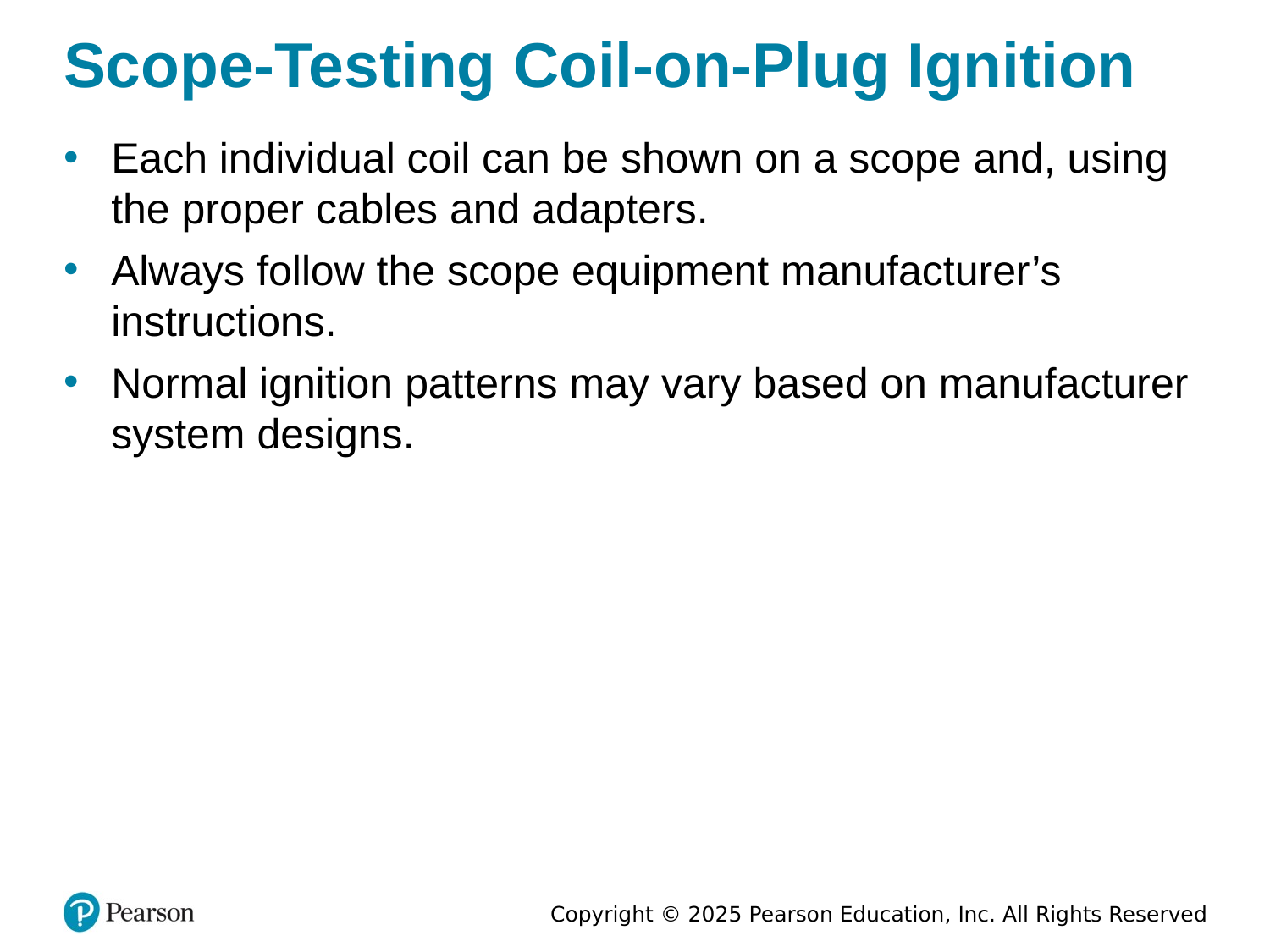

# Scope-Testing Coil-on-Plug Ignition
Each individual coil can be shown on a scope and, using the proper cables and adapters.
Always follow the scope equipment manufacturer’s instructions.
Normal ignition patterns may vary based on manufacturer system designs.